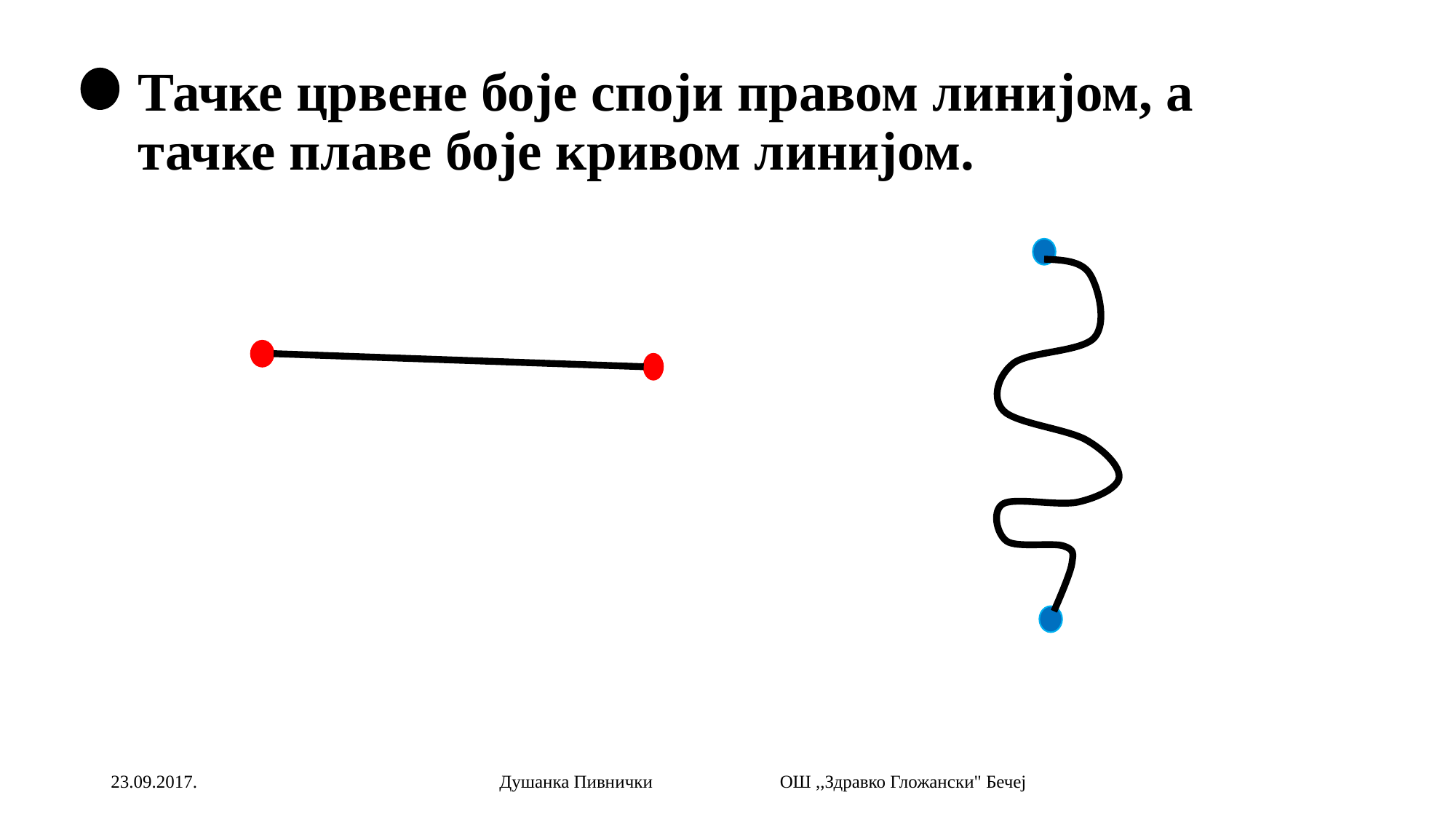

# Тачке црвене боје споји правом линијом, а тачке плаве боје кривом линијом.

23.09.2017.
Душанка Пивнички                            ОШ ,,Здравко Гложански" Бечеј